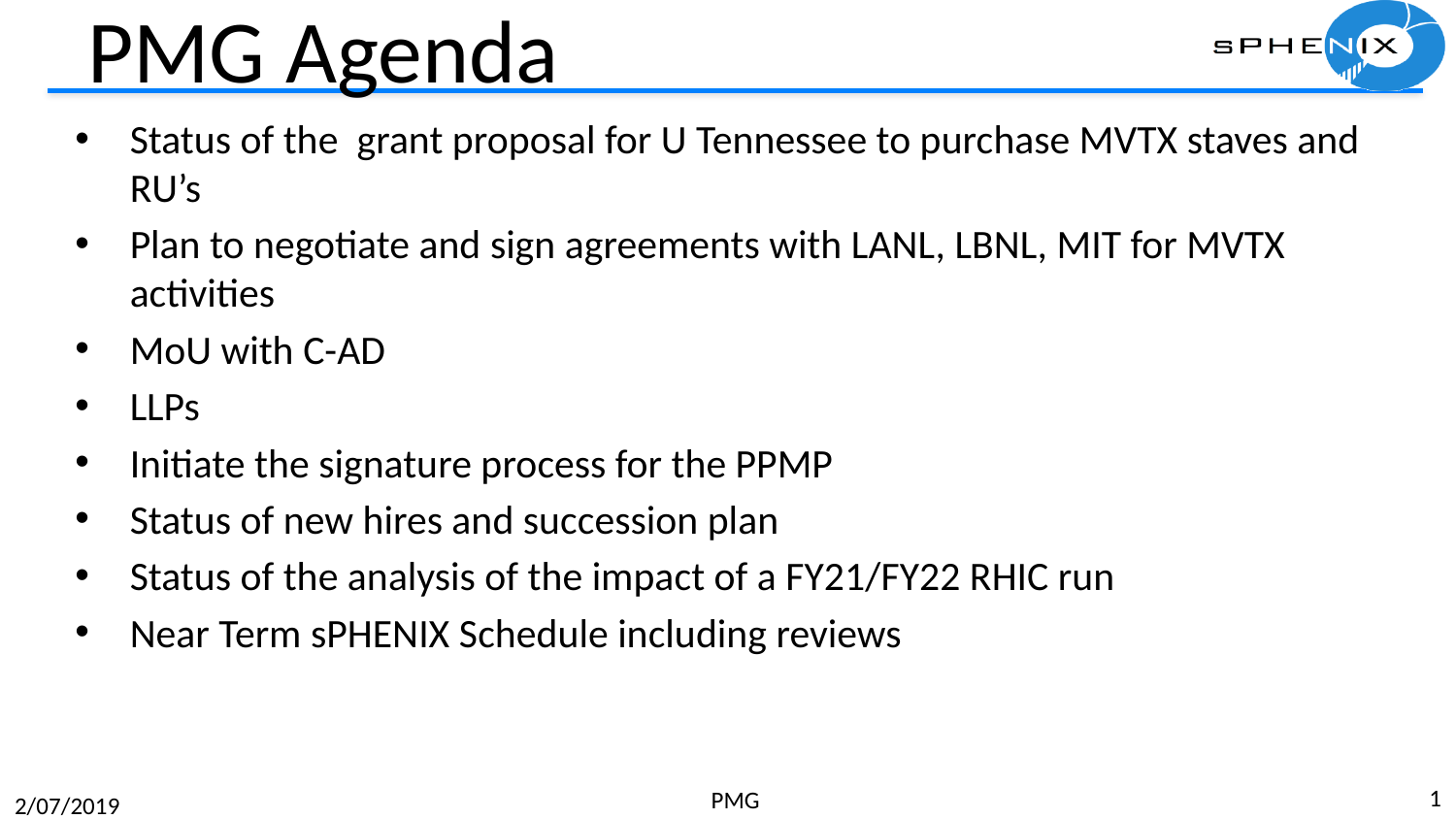

# PMG Agenda
Status of the  grant proposal for U Tennessee to purchase MVTX staves and RU’s
Plan to negotiate and sign agreements with LANL, LBNL, MIT for MVTX activities
MoU with C-AD
LLPs
Initiate the signature process for the PPMP
Status of new hires and succession plan
Status of the analysis of the impact of a FY21/FY22 RHIC run
Near Term sPHENIX Schedule including reviews

1
PMG
2/07/2019